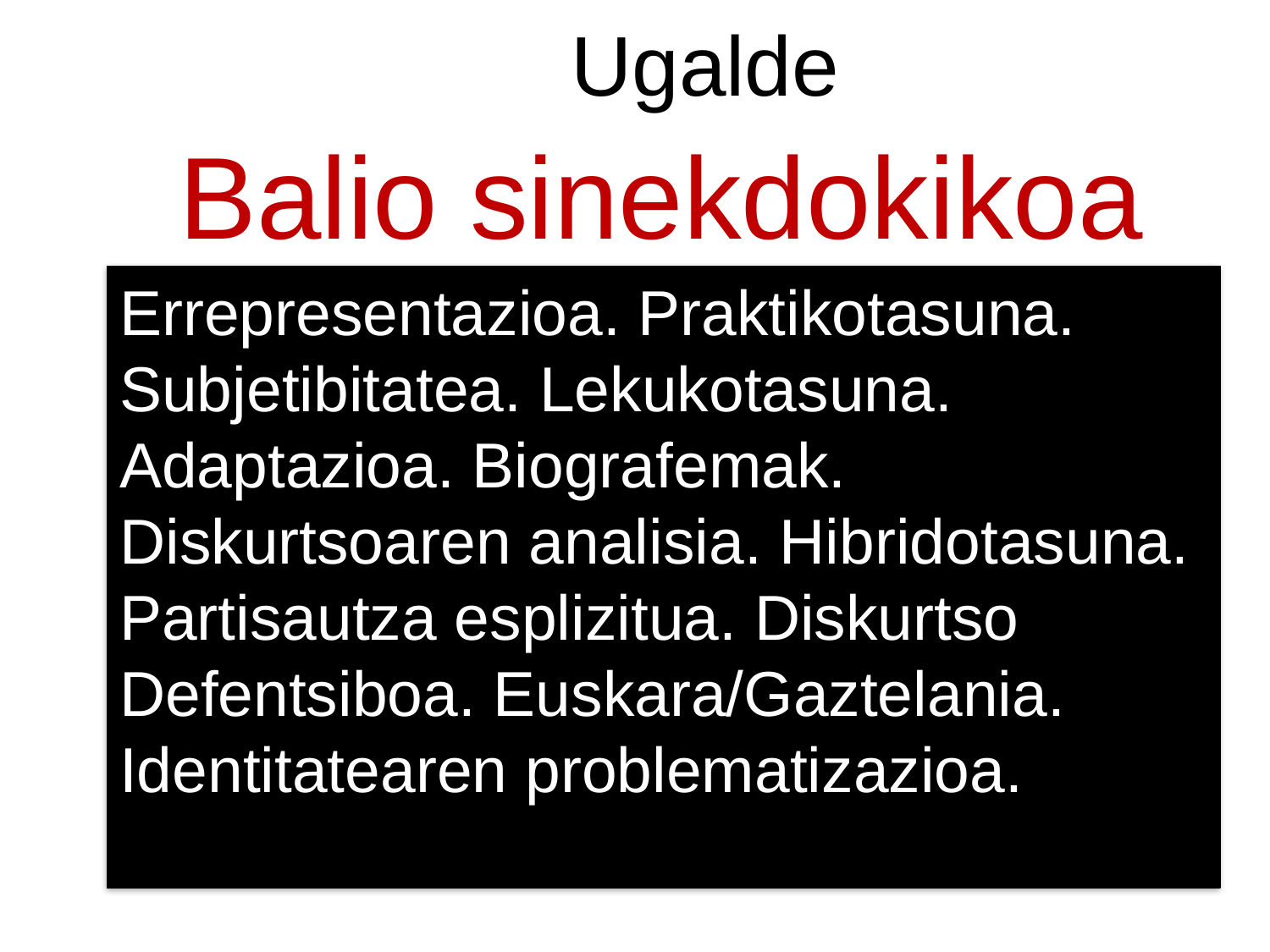

# Ugalde
Balio sinekdokikoa
Errepresentazioa. Praktikotasuna.
Subjetibitatea. Lekukotasuna.
Adaptazioa. Biografemak.
Diskurtsoaren analisia. Hibridotasuna.
Partisautza esplizitua. Diskurtso
Defentsiboa. Euskara/Gaztelania.
Identitatearen problematizazioa.